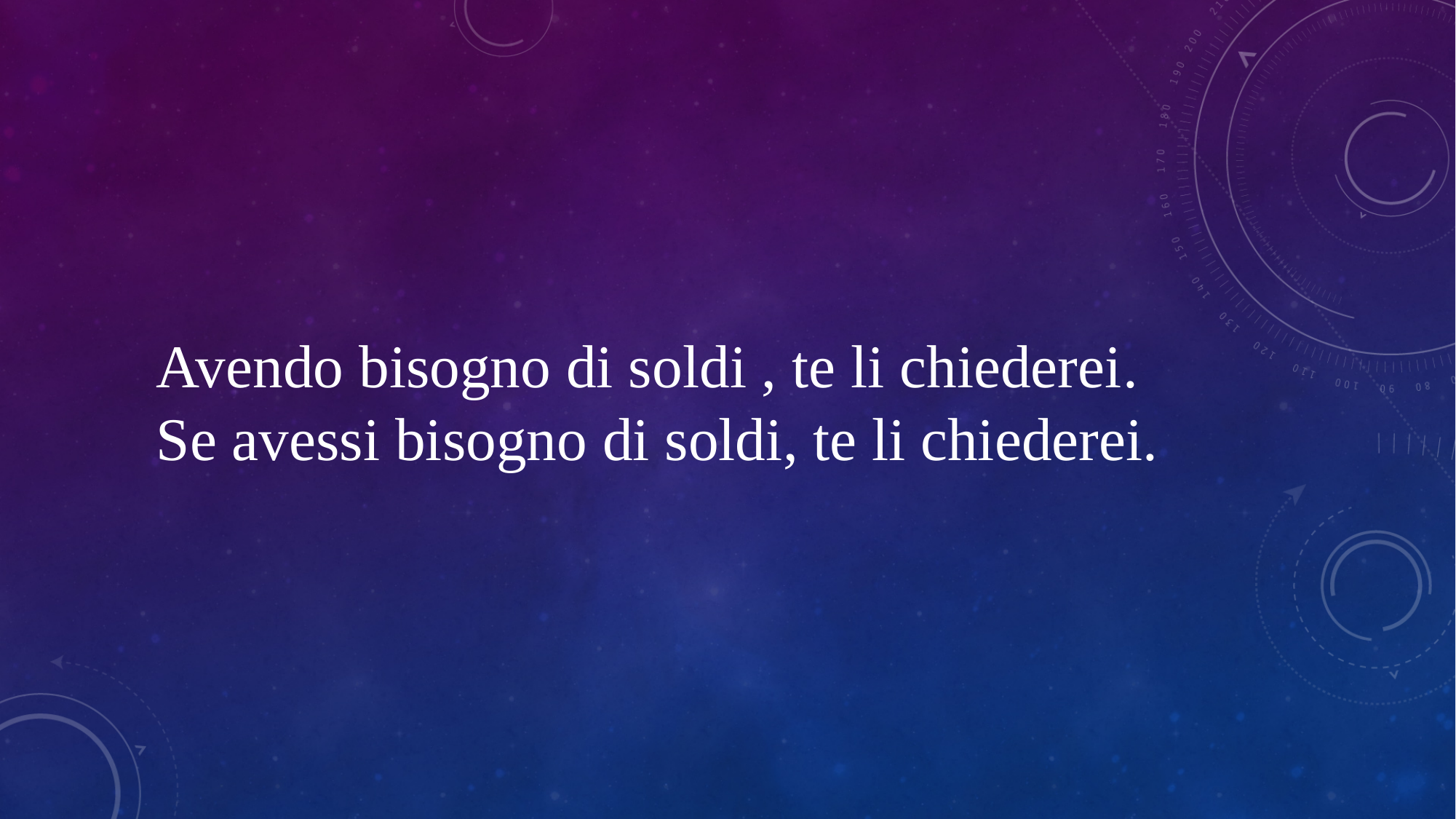

Avendo bisogno di soldi , te li chiederei.
Se avessi bisogno di soldi, te li chiederei.